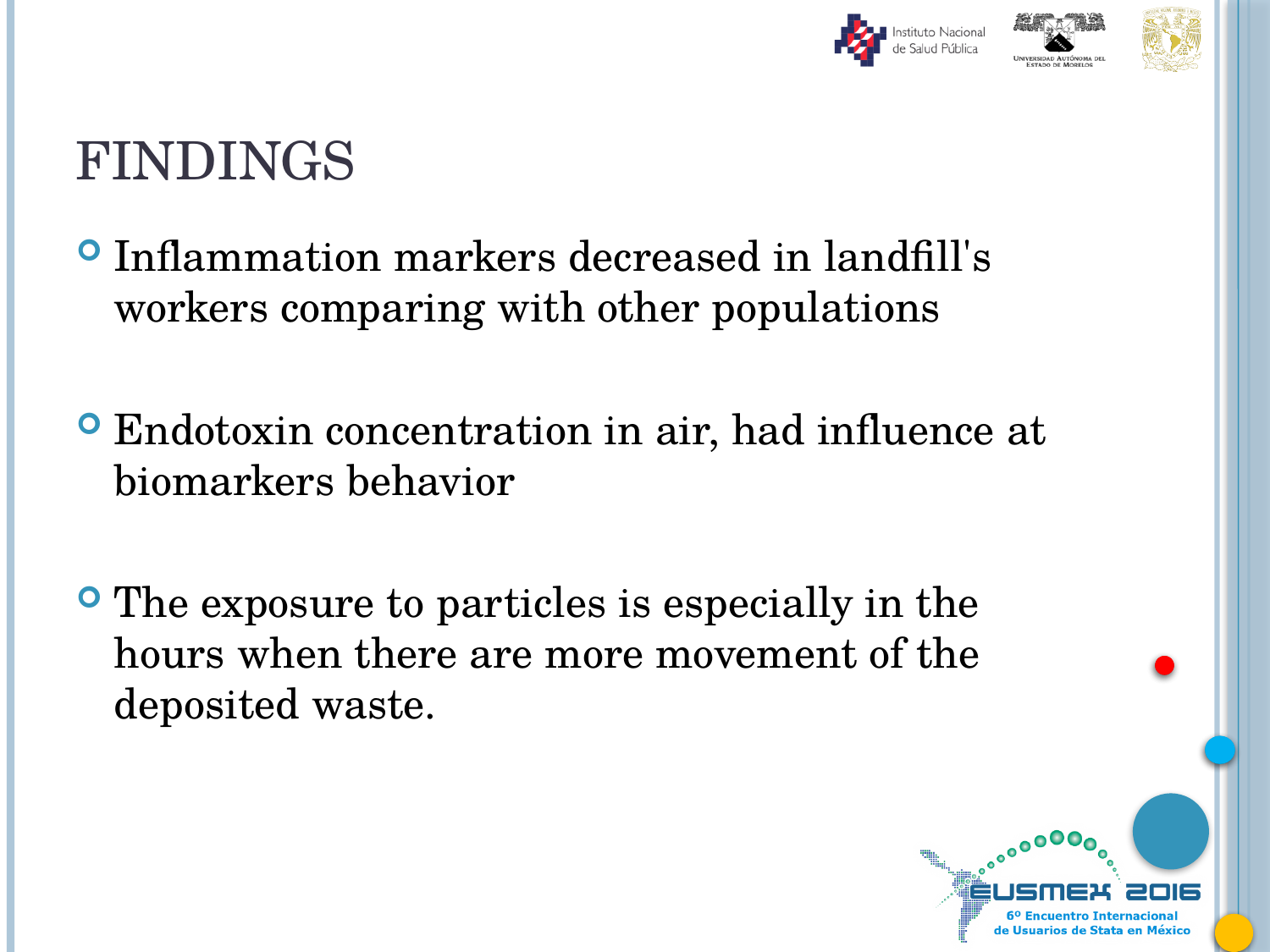

# Findings
Inflammation markers decreased in landfill's workers comparing with other populations

Endotoxin concentration in air, had influence at biomarkers behavior

The exposure to particles is especially in the hours when there are more movement of the deposited waste.